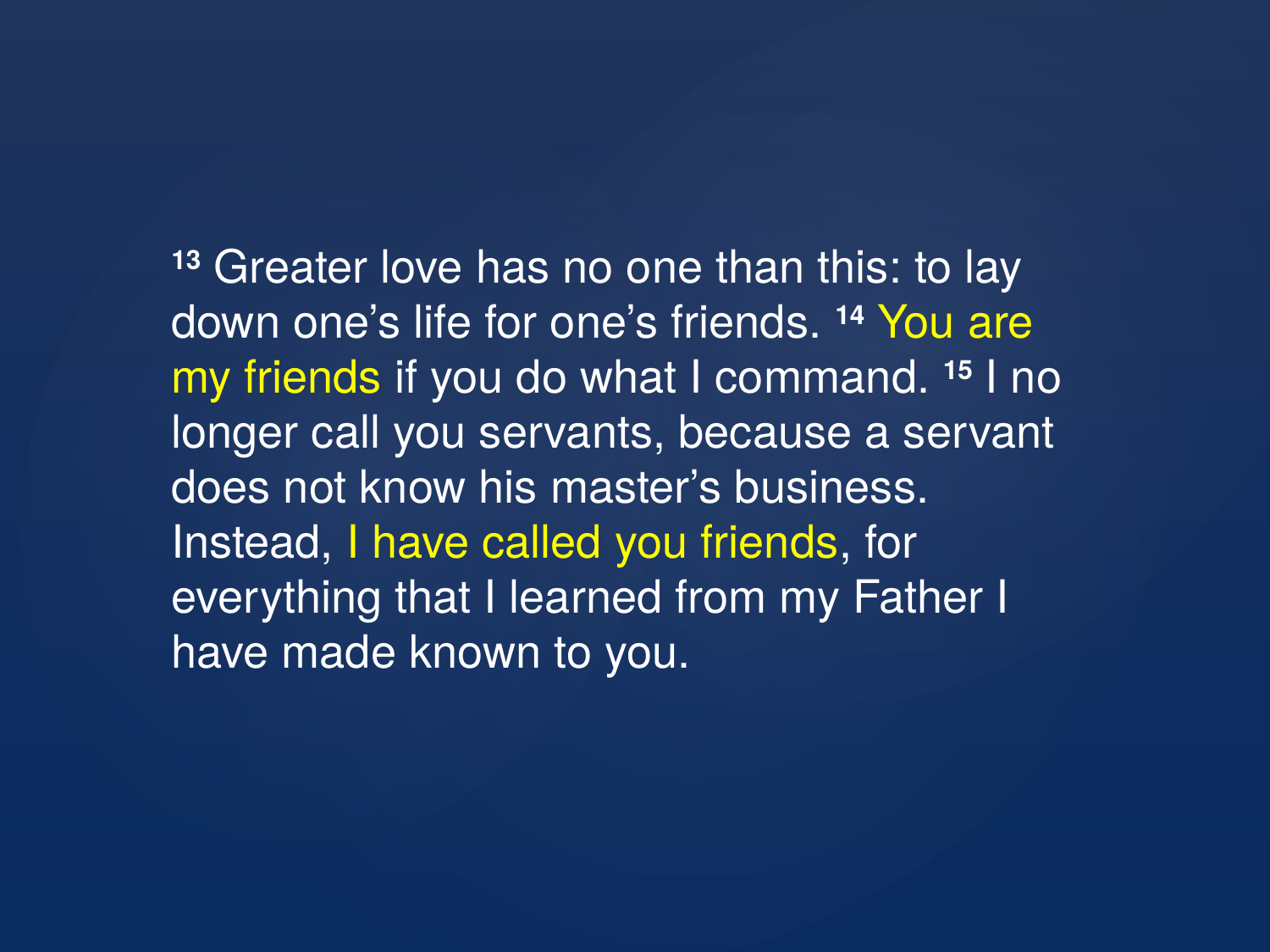

13 Greater love has no one than this: to lay down one’s life for one’s friends. 14 You are my friends if you do what I command. 15 I no longer call you servants, because a servant does not know his master’s business. Instead, I have called you friends, for everything that I learned from my Father I have made known to you.